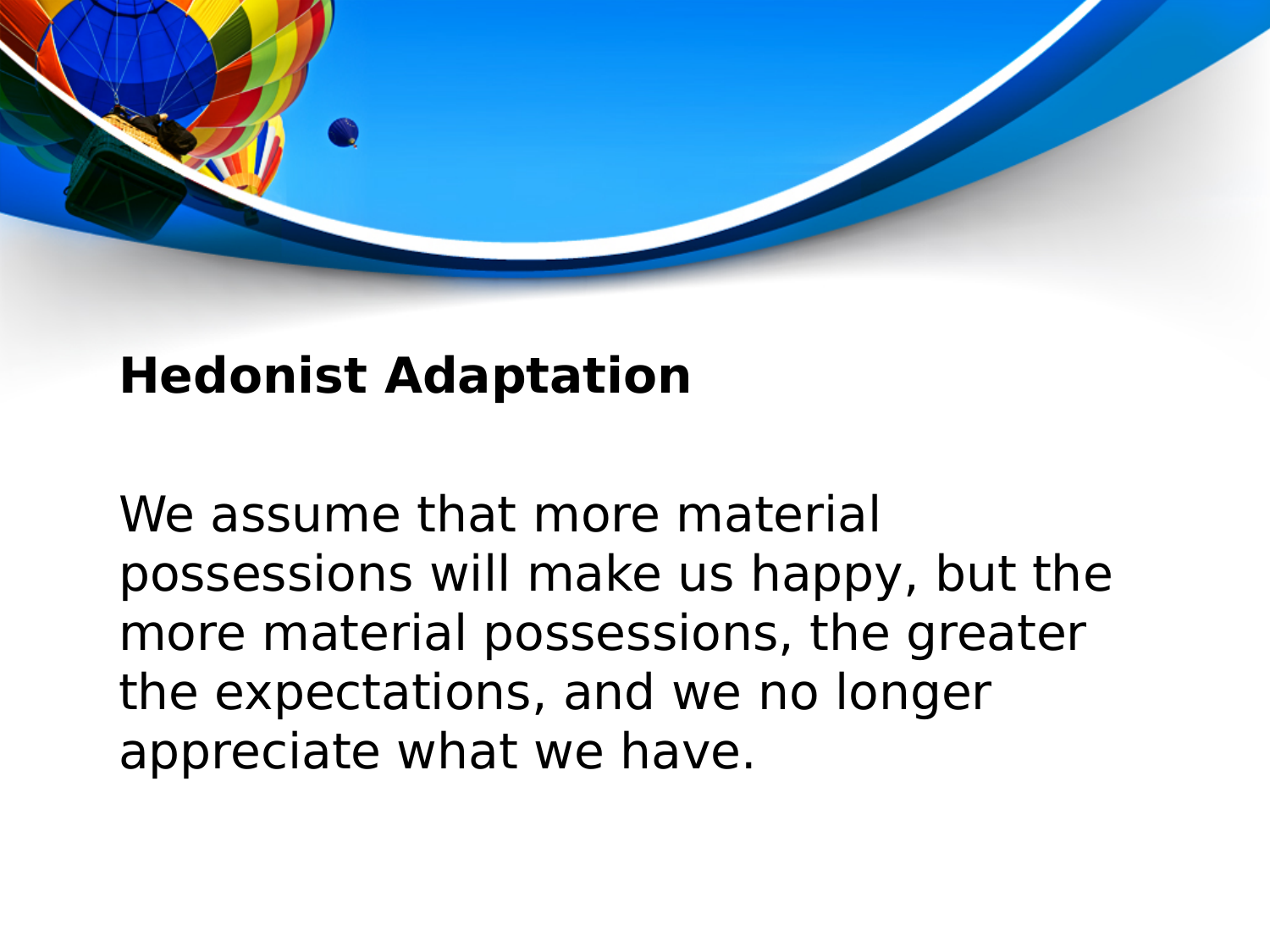

# Hedonist Adaptation
We assume that more material possessions will make us happy, but the more material possessions, the greater the expectations, and we no longer appreciate what we have.